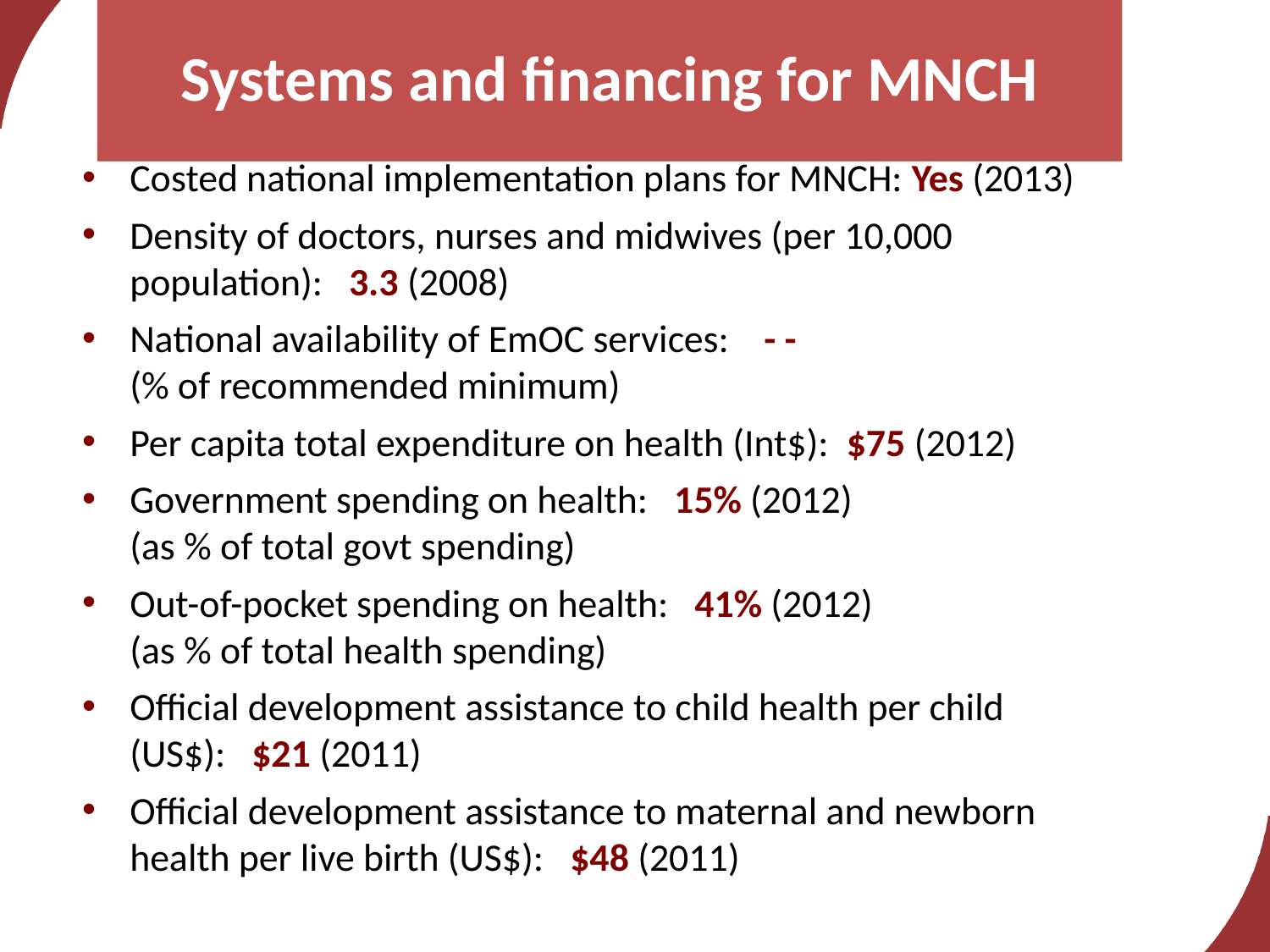

# Systems and financing for MNCH
Costed national implementation plans for MNCH: Yes (2013)
Density of doctors, nurses and midwives (per 10,000 population):   3.3 (2008)
National availability of EmOC services:    - -
(% of recommended minimum)
Per capita total expenditure on health (Int$):  $75 (2012)
Government spending on health:   15% (2012)
(as % of total govt spending)
Out-of-pocket spending on health:   41% (2012)
(as % of total health spending)
Official development assistance to child health per child (US$):   $21 (2011)
Official development assistance to maternal and newborn health per live birth (US$):   $48 (2011)